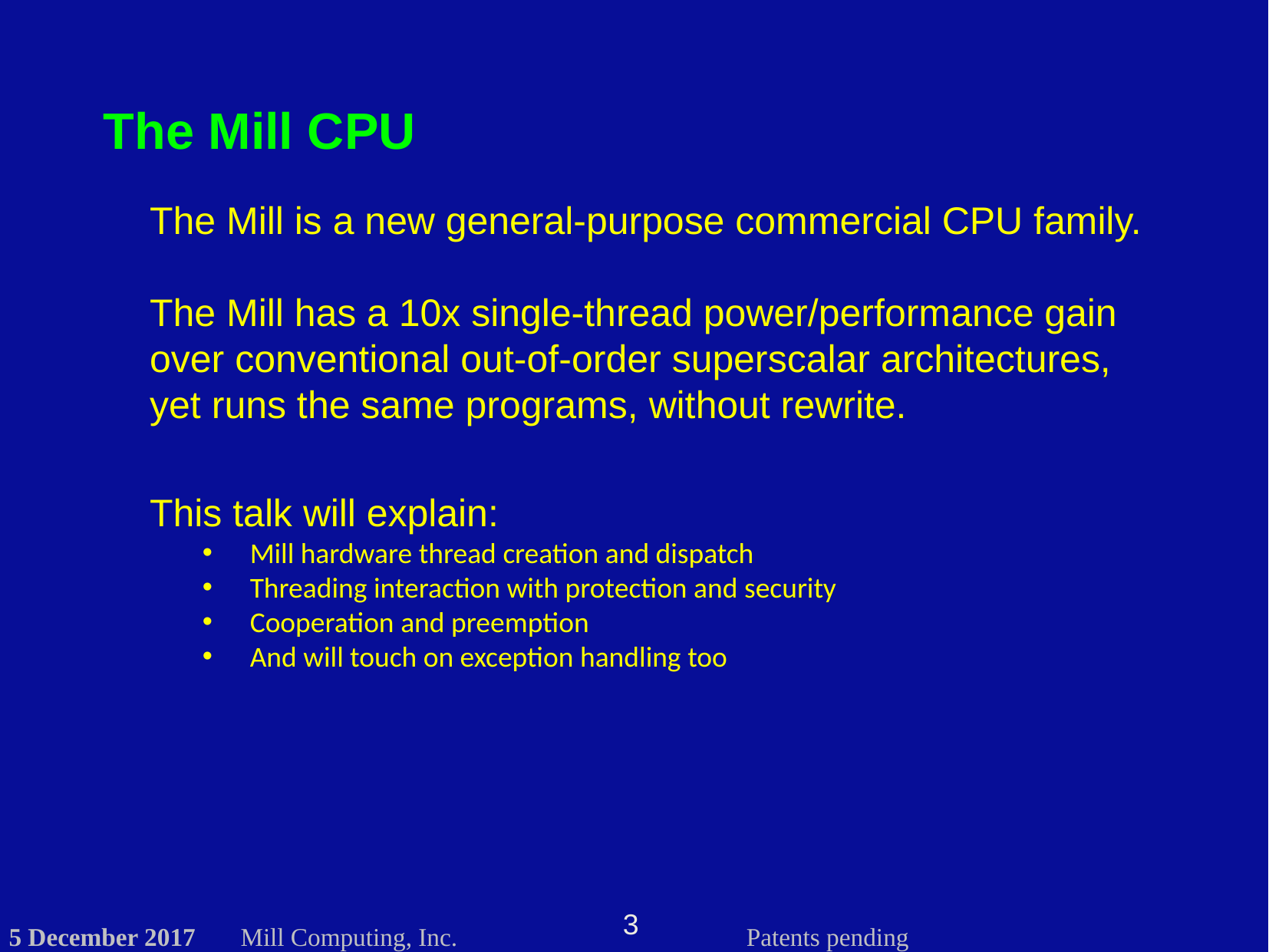

The Mill CPU
The Mill is a new general-purpose commercial CPU family.

The Mill has a 10x single-thread power/performance gain over conventional out-of-order superscalar architectures, yet runs the same programs, without rewrite.

This talk will explain:
Mill hardware thread creation and dispatch
Threading interaction with protection and security
Cooperation and preemption
And will touch on exception handling too